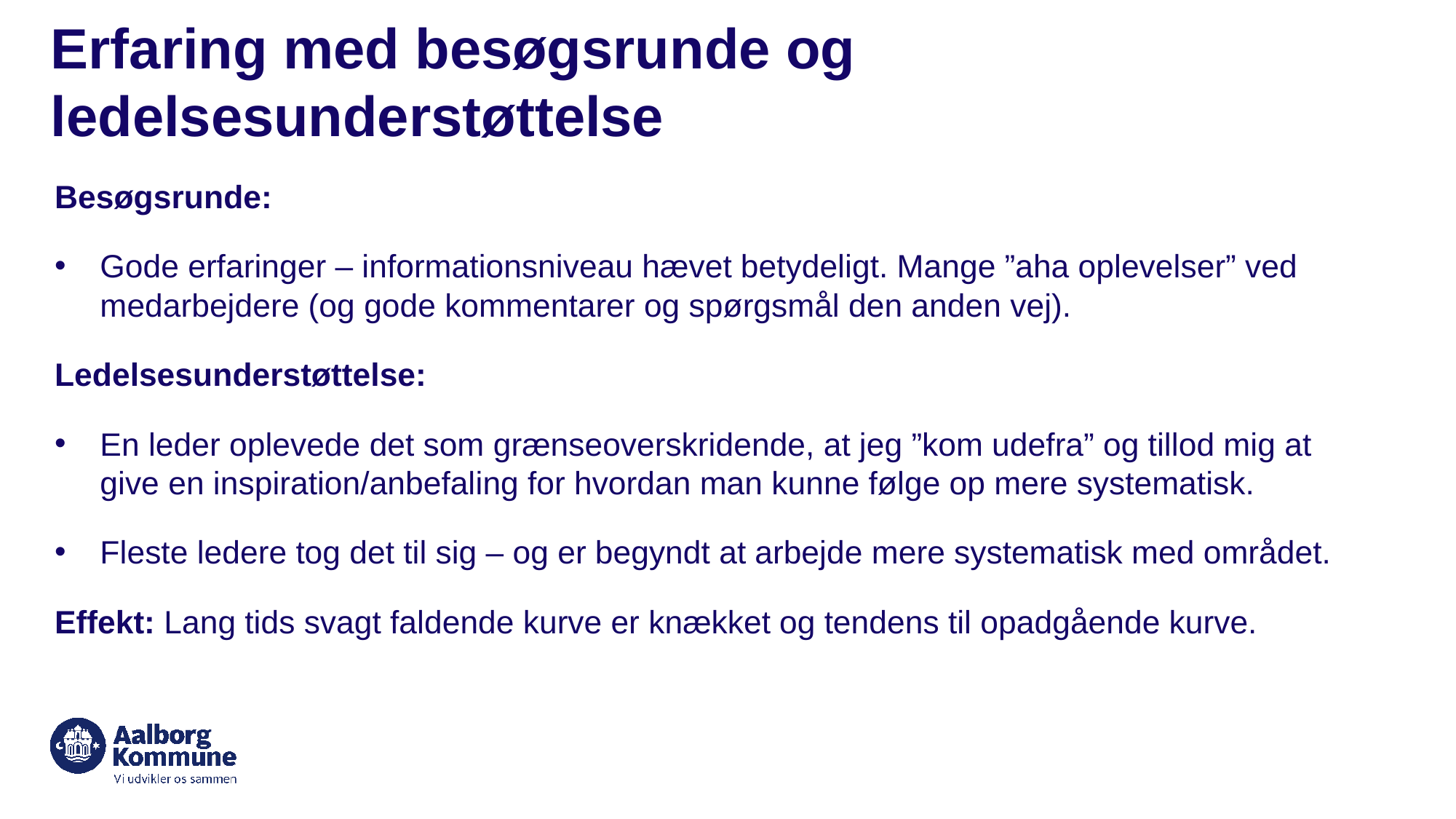

# Erfaring med besøgsrunde og ledelsesunderstøttelse
Besøgsrunde:
Gode erfaringer – informationsniveau hævet betydeligt. Mange ”aha oplevelser” ved medarbejdere (og gode kommentarer og spørgsmål den anden vej).
Ledelsesunderstøttelse:
En leder oplevede det som grænseoverskridende, at jeg ”kom udefra” og tillod mig at give en inspiration/anbefaling for hvordan man kunne følge op mere systematisk.
Fleste ledere tog det til sig – og er begyndt at arbejde mere systematisk med området.
Effekt: Lang tids svagt faldende kurve er knækket og tendens til opadgående kurve.